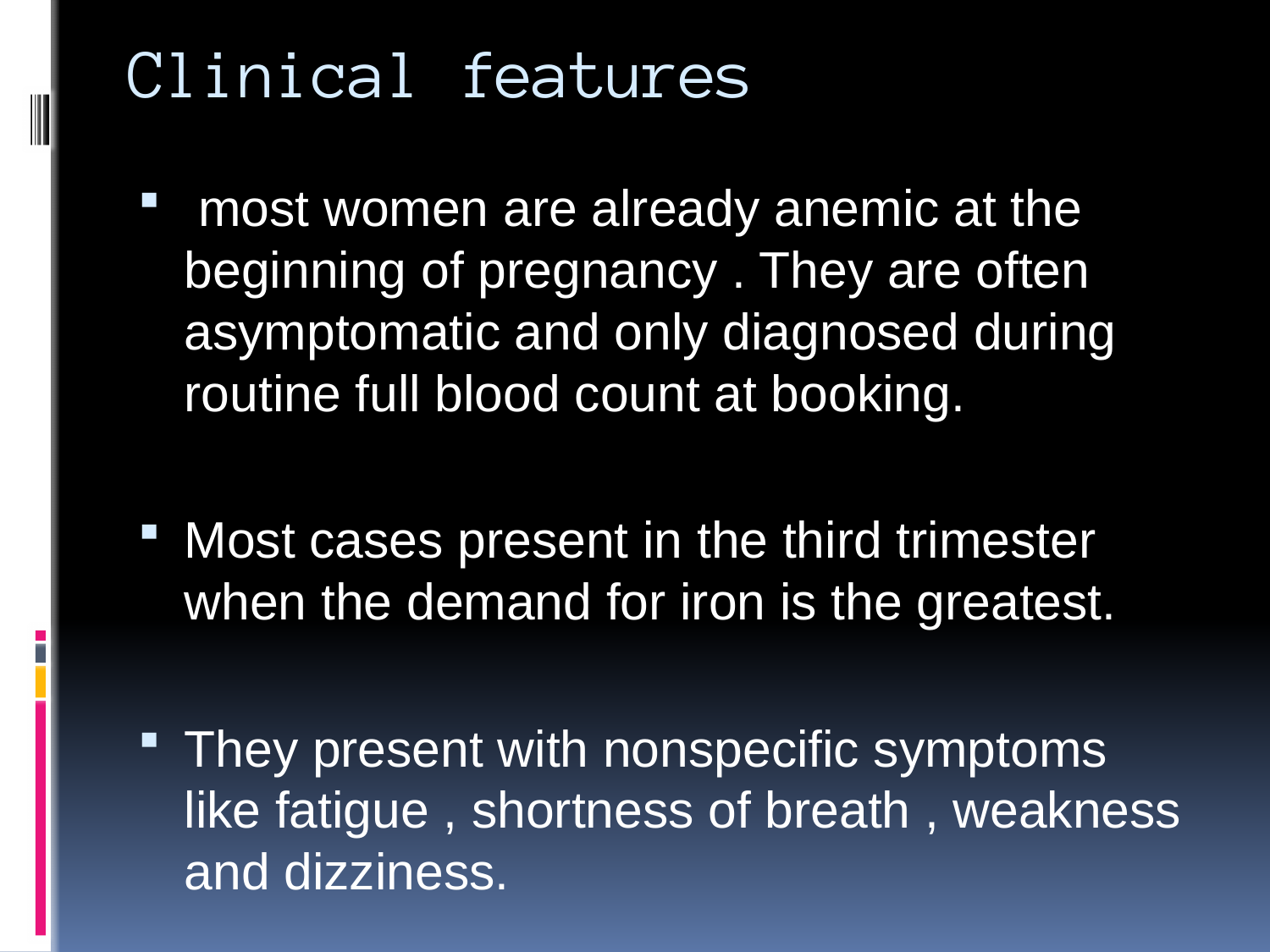

# Clinical features
 most women are already anemic at the beginning of pregnancy . They are often asymptomatic and only diagnosed during routine full blood count at booking.

Most cases present in the third trimester  when the demand for iron is the greatest.

They present with nonspecific symptoms like fatigue , shortness of breath , weakness and dizziness.